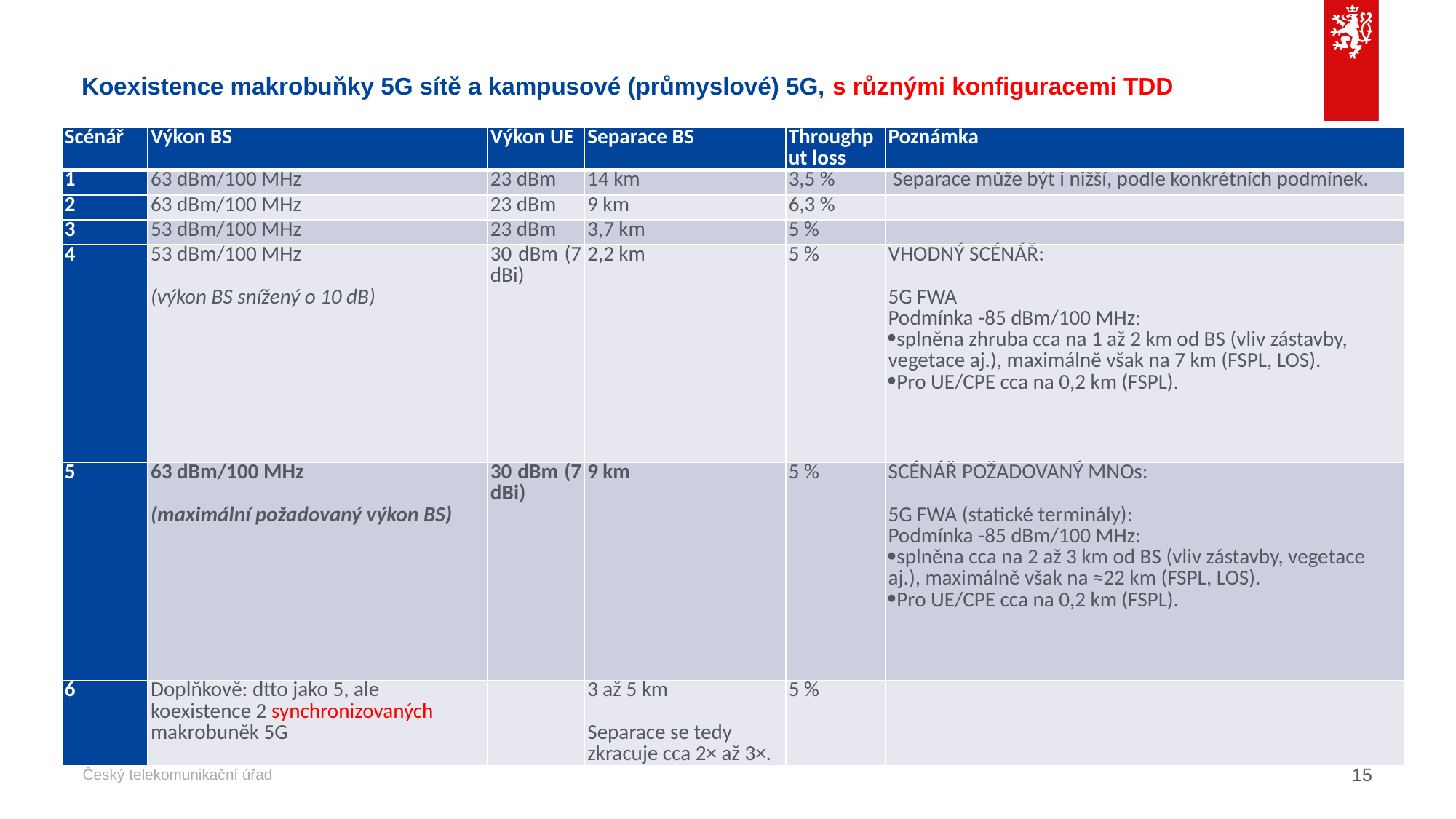

Koexistence makrobuňky 5G sítě a kampusové (průmyslové) 5G, s různými konfiguracemi TDD
| Scénář | Výkon BS | Výkon UE | Separace BS | Throughput loss | Poznámka |
| --- | --- | --- | --- | --- | --- |
| 1 | 63 dBm/100 MHz | 23 dBm | 14 km | 3,5 % | Separace může být i nižší, podle konkrétních podmínek. |
| 2 | 63 dBm/100 MHz | 23 dBm | 9 km | 6,3 % |  |
| 3 | 53 dBm/100 MHz | 23 dBm | 3,7 km | 5 % |  |
| 4 | 53 dBm/100 MHz   (výkon BS snížený o 10 dB) | 30 dBm (7 dBi) | 2,2 km | 5 % | VHODNÝ SCÉNÁŘ:   5G FWA Podmínka -85 dBm/100 MHz: splněna zhruba cca na 1 až 2 km od BS (vliv zástavby, vegetace aj.), maximálně však na 7 km (FSPL, LOS). Pro UE/CPE cca na 0,2 km (FSPL). |
| 5 | 63 dBm/100 MHz   (maximální požadovaný výkon BS) | 30 dBm (7 dBi) | 9 km | 5 % | SCÉNÁŘ POŽADOVANÝ MNOs:   5G FWA (statické terminály): Podmínka -85 dBm/100 MHz: splněna cca na 2 až 3 km od BS (vliv zástavby, vegetace aj.), maximálně však na ≈22 km (FSPL, LOS). Pro UE/CPE cca na 0,2 km (FSPL). |
| 6 | Doplňkově: dtto jako 5, ale koexistence 2 synchronizovaných makrobuněk 5G |  | 3 až 5 km   Separace se tedy zkracuje cca 2× až 3×. | 5 % |  |
15